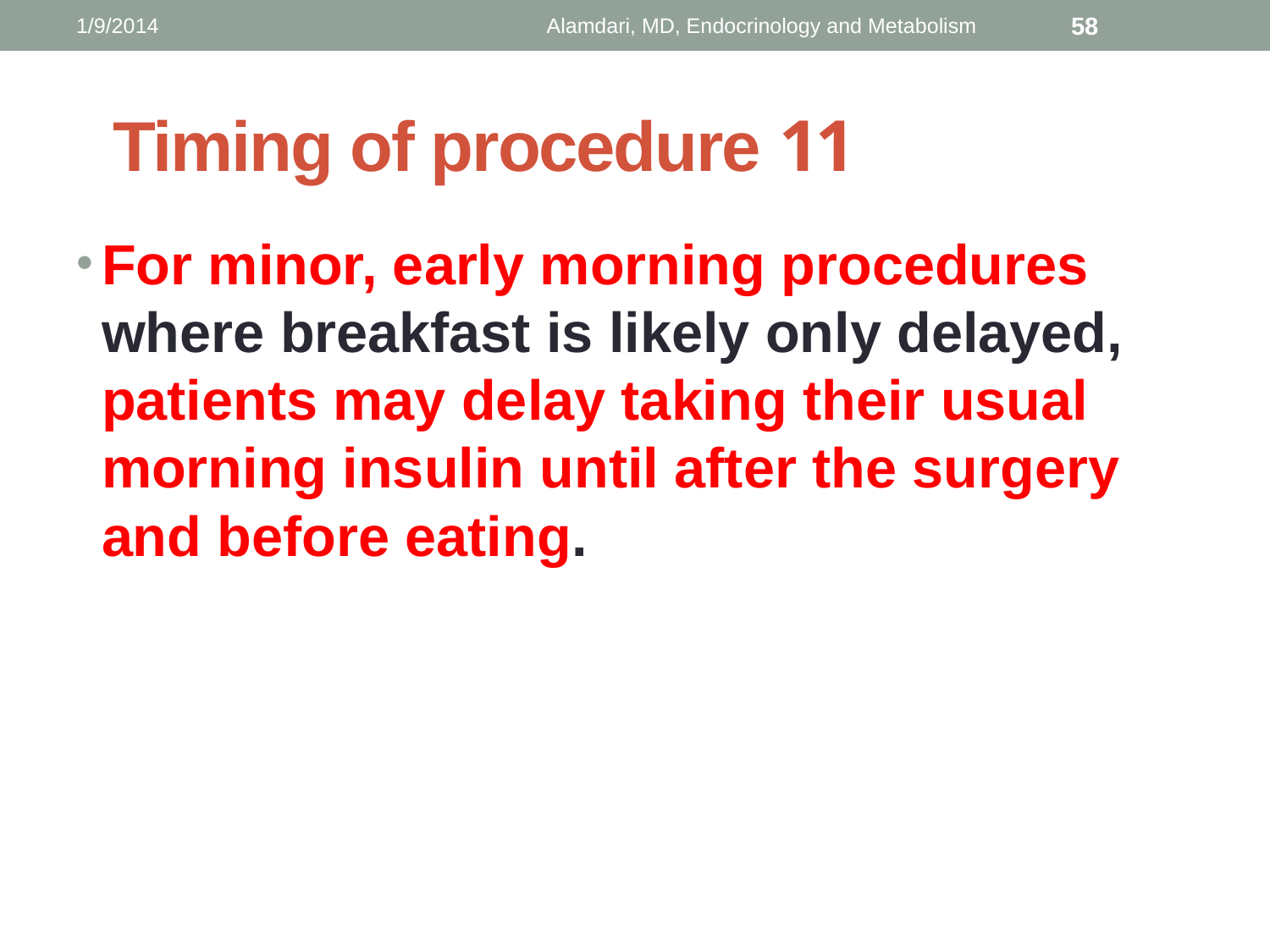

1/9/2014
Alamdari, MD, Endocrinology and Metabolism
58
# 11 Timing of procedure
For minor, early morning procedures where breakfast is likely only delayed, patients may delay taking their usual morning insulin until after the surgery and before eating.